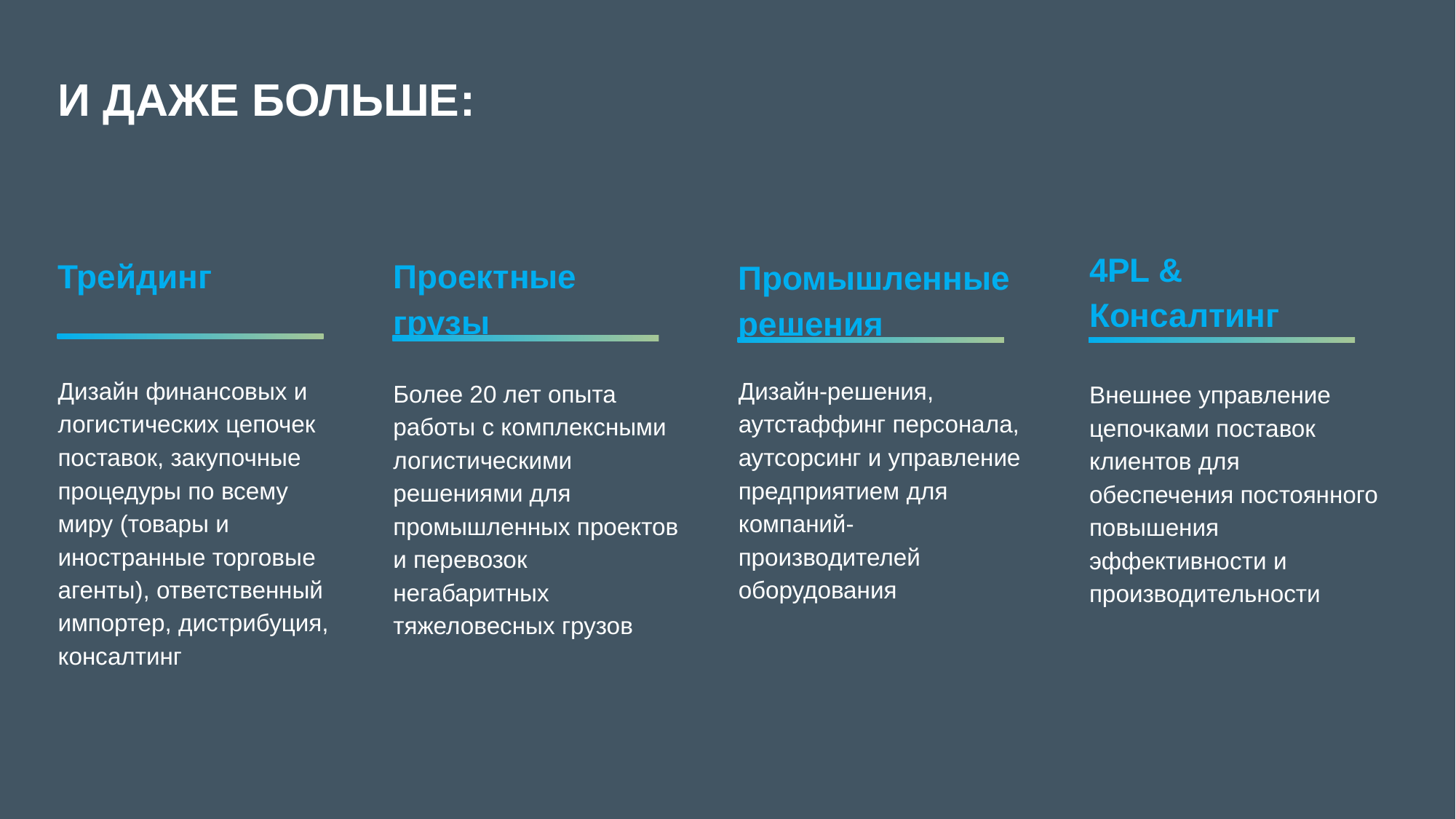

И ДАЖЕ БОЛЬШЕ:
4PL & Консалтинг
Трейдинг
Проектные грузы
Промышленные решения

Дизайн финансовых и логистических цепочек поставок, закупочные процедуры по всему миру (товары и иностранные торговые агенты), ответственный импортер, дистрибуция, консалтинг
Дизайн-решения, аутстаффинг персонала, аутсорсинг и управление предприятием для компаний-производителей оборудования
Более 20 лет опыта работы с комплексными логистическими решениями для промышленных проектов и перевозок негабаритных тяжеловесных грузов
Внешнее управление цепочками поставок клиентов для обеспечения постоянного повышения эффективности и производительности